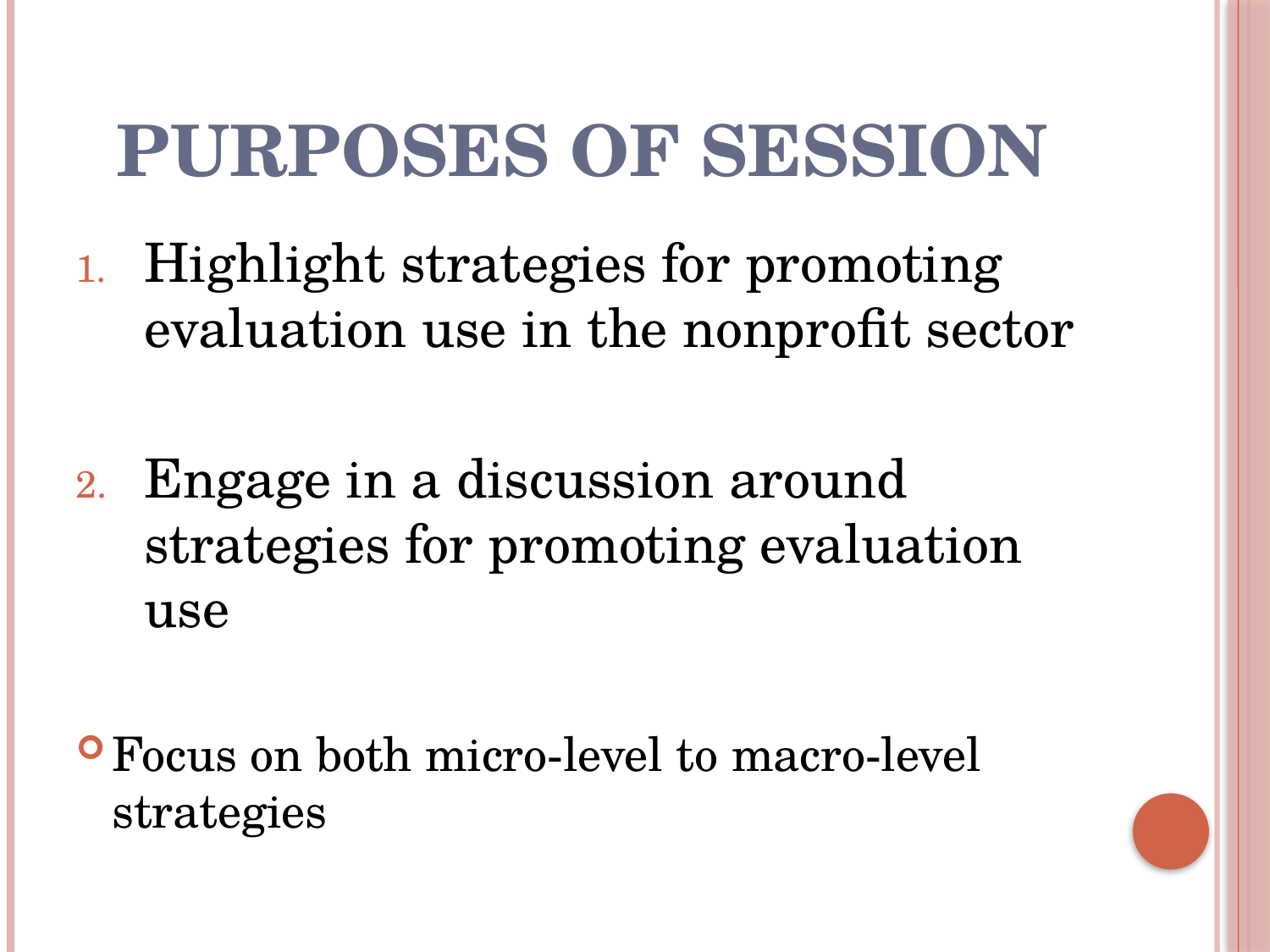

# Purposes of Session
Highlight strategies for promoting evaluation use in the nonprofit sector

Engage in a discussion around strategies for promoting evaluation use

Focus on both micro-level to macro-level strategies